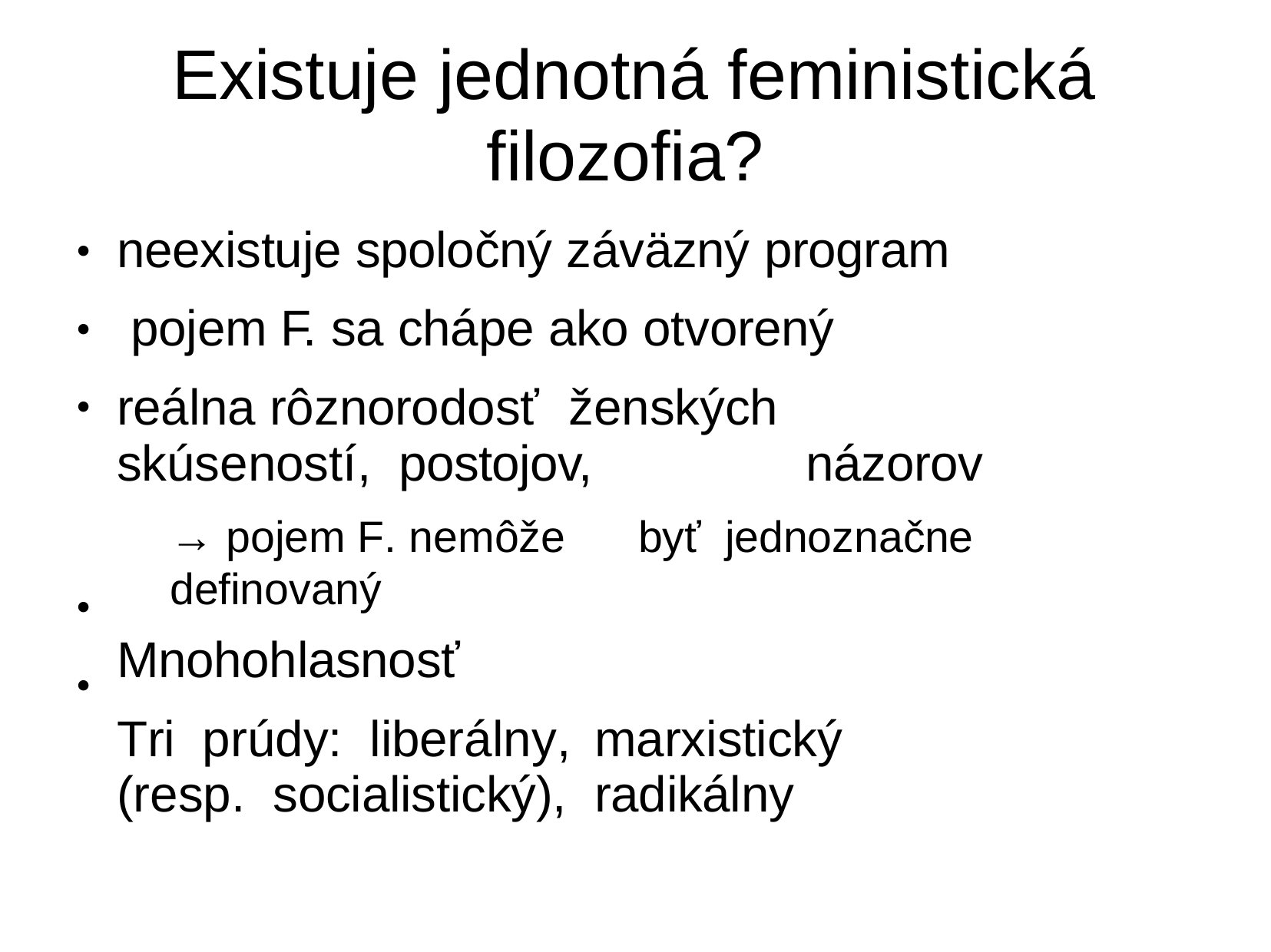

# Existuje	jednotná feministická
filozofia?
neexistuje spoločný záväzný program  pojem F. sa chápe ako otvorený
reálna rôznorodosť	ženských	skúseností,  postojov,	názorov
→ pojem F. nemôže	byť	jednoznačne	definovaný
Mnohohlasnosť
Tri	prúdy:	liberálny,	marxistický	(resp.  socialistický),	radikálny
●
●
●
●
●